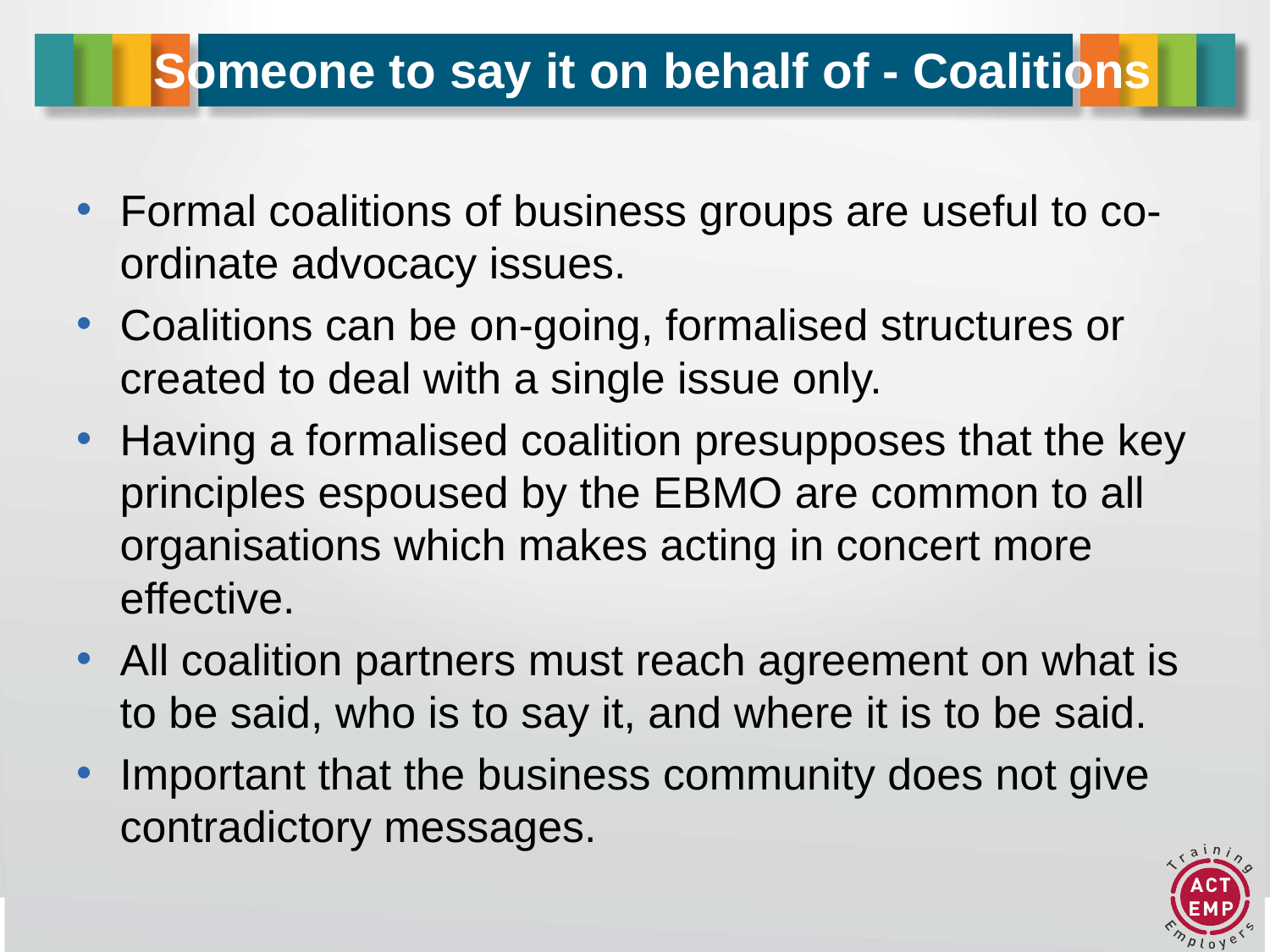

# Someone to say it on behalf of - Coalitions
Formal coalitions of business groups are useful to co-ordinate advocacy issues.
Coalitions can be on-going, formalised structures or created to deal with a single issue only.
Having a formalised coalition presupposes that the key principles espoused by the EBMO are common to all organisations which makes acting in concert more effective.
All coalition partners must reach agreement on what is to be said, who is to say it, and where it is to be said.
Important that the business community does not give contradictory messages.